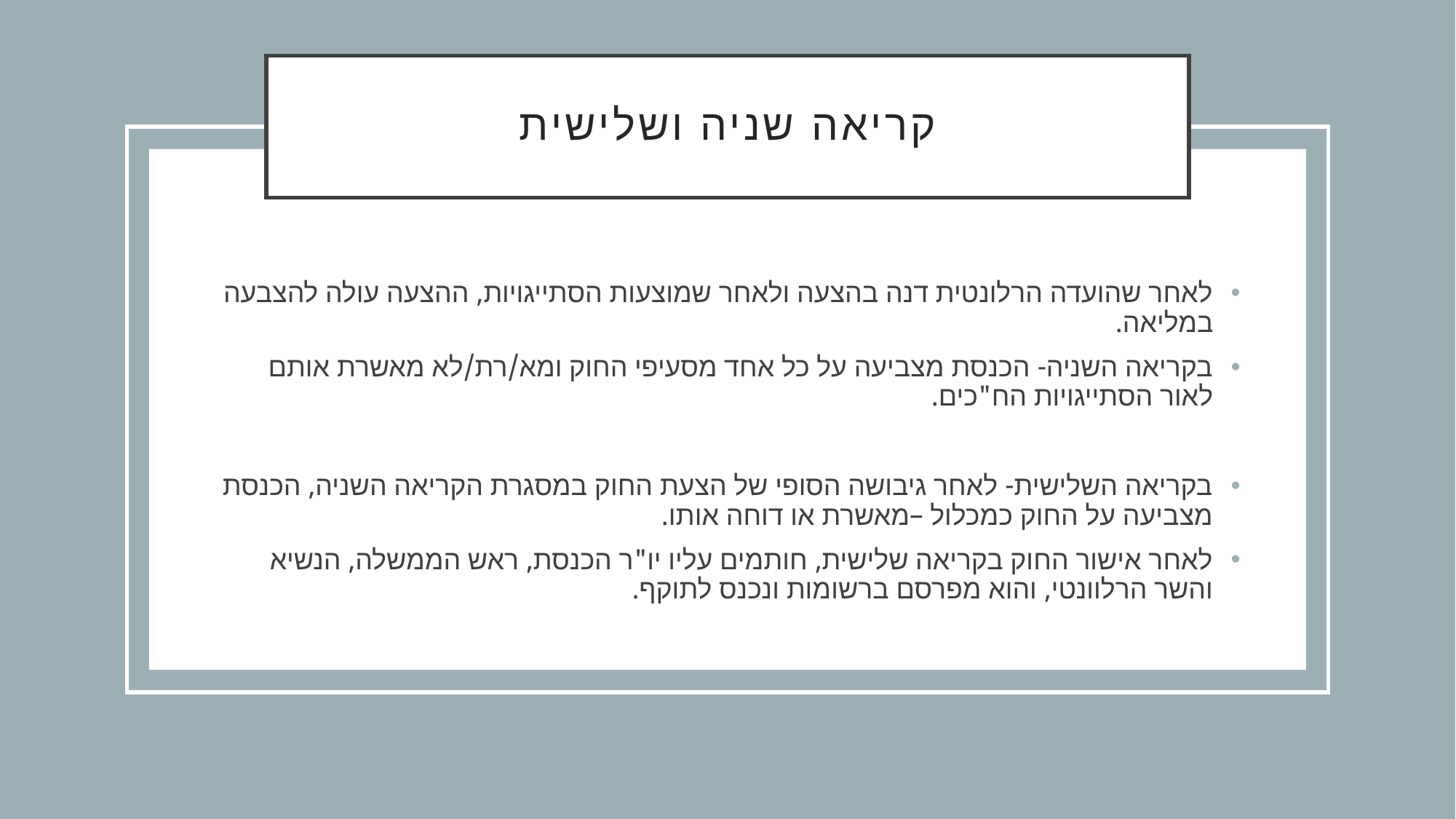

# קריאה שניה ושלישית

לאחר שהועדה הרלונטית דנה בהצעה ולאחר שמוצעות הסתייגויות, ההצעה עולה להצבעה במליאה.
בקריאה השניה- הכנסת מצביעה על כל אחד מסעיפי החוק ומא/רת/לא מאשרת אותם לאור הסתייגויות הח"כים.

בקריאה השלישית- לאחר גיבושה הסופי של הצעת החוק במסגרת הקריאה השניה, הכנסת מצביעה על החוק כמכלול –מאשרת או דוחה אותו.
לאחר אישור החוק בקריאה שלישית, חותמים עליו יו"ר הכנסת, ראש הממשלה, הנשיא והשר הרלוונטי, והוא מפרסם ברשומות ונכנס לתוקף.